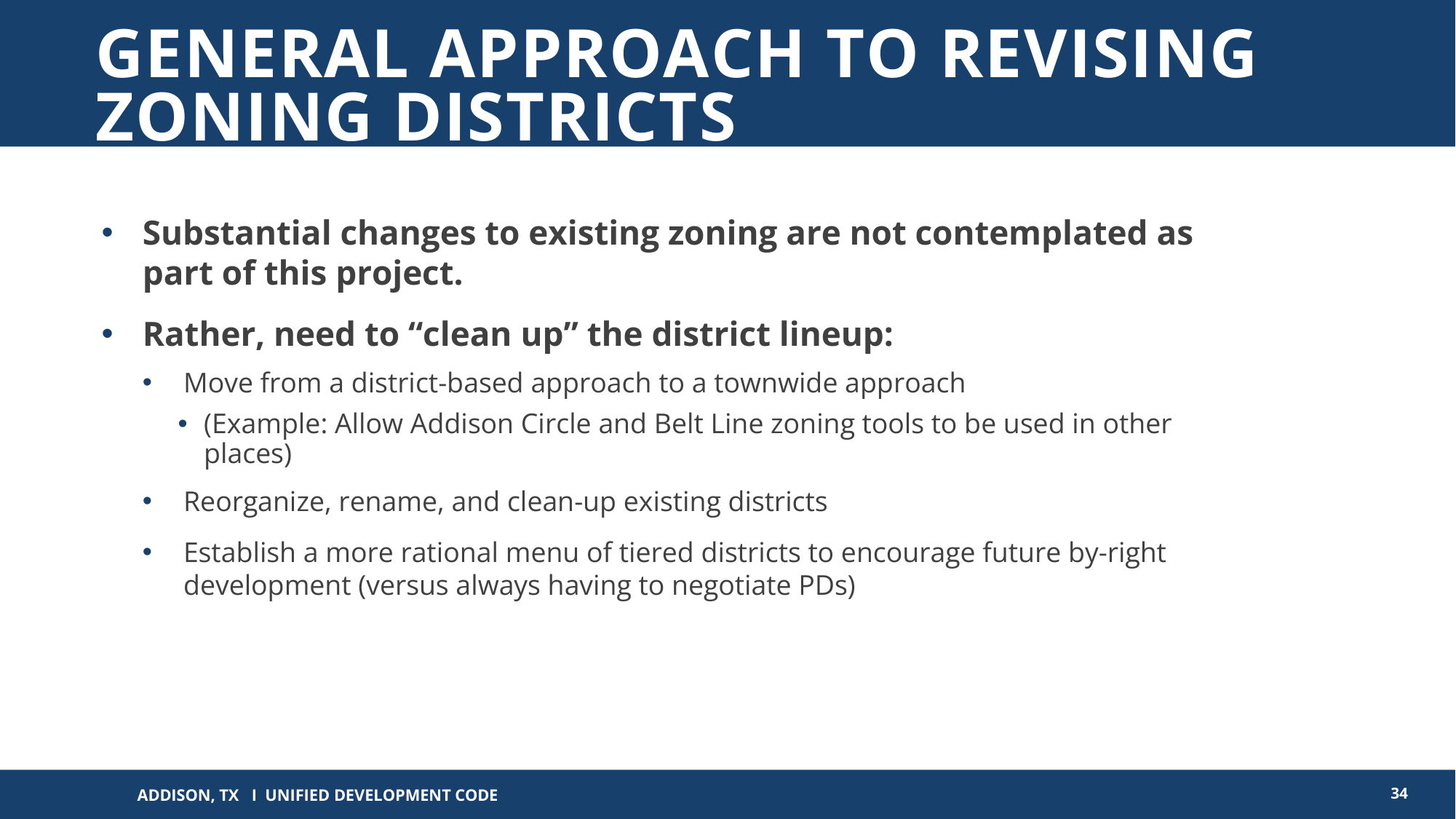

# General Approach to Revising zoning districts
Substantial changes to existing zoning are not contemplated as part of this project.
Rather, need to “clean up” the district lineup:
Move from a district-based approach to a townwide approach
(Example: Allow Addison Circle and Belt Line zoning tools to be used in other places)
Reorganize, rename, and clean-up existing districts
Establish a more rational menu of tiered districts to encourage future by-right development (versus always having to negotiate PDs)

34
Addison, TX   I  Unified Development Code